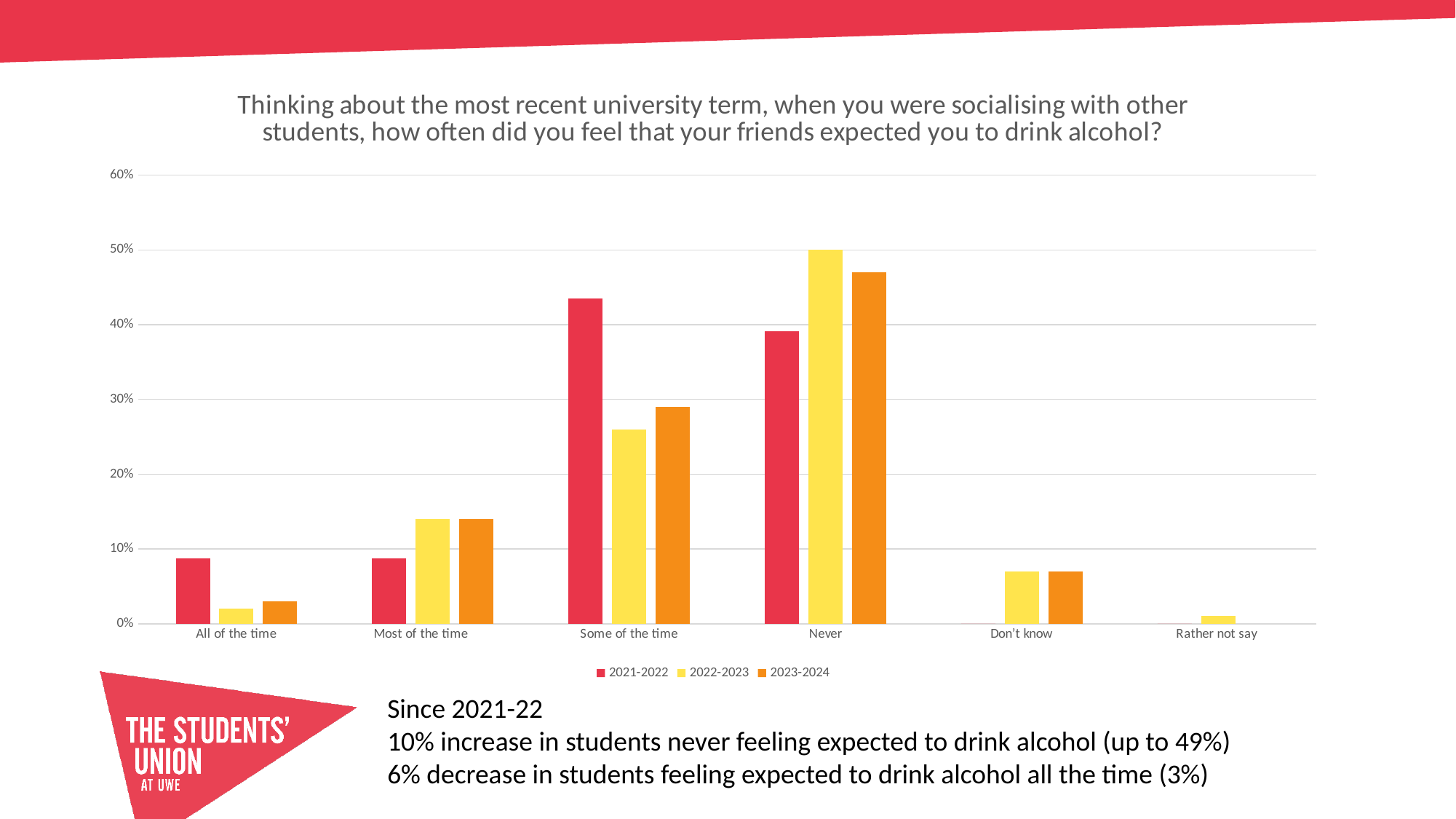

### Chart: Thinking about the most recent university term, when you were socialising with other
students, how often did you feel that your friends expected you to drink alcohol?

| Category | 2021-2022 | 2022-2023 | 2023-2024 |
|---|---|---|---|
| All of the time | 0.087 | 0.02 | 0.03 |
| Most of the time        | 0.087 | 0.14 | 0.14 |
| Some of the time | 0.435 | 0.26 | 0.29 |
| Never | 0.391 | 0.5 | 0.47 |
| Don’t know | 0.0 | 0.07 | 0.07 |
| Rather not say  | 0.0 | 0.01 | None |
Since 2021-22
10% increase in students never feeling expected to drink alcohol (up to 49%)
6% decrease in students feeling expected to drink alcohol all the time (3%)